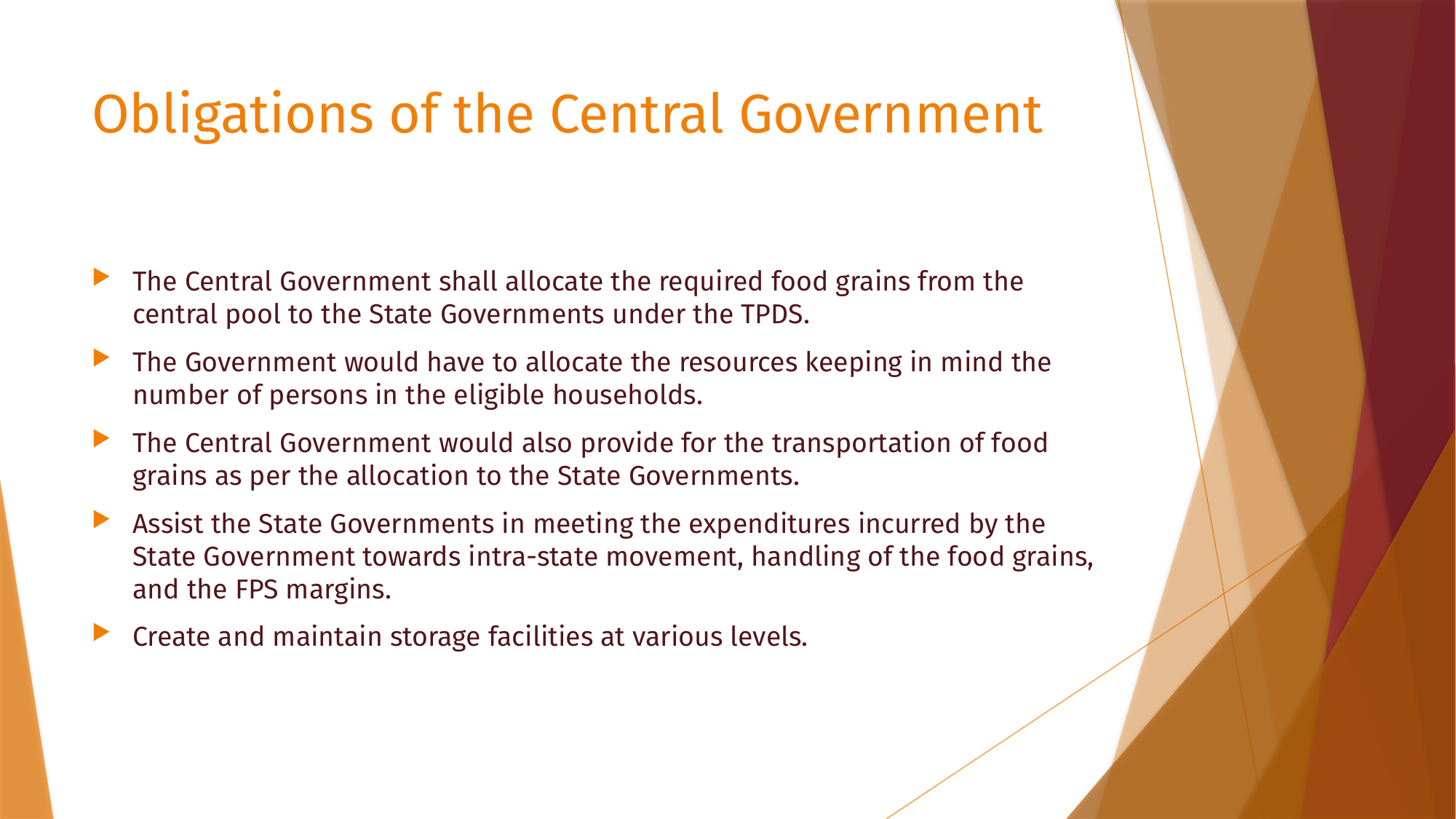

# Obligations of the Central Government
The Central Government shall allocate the required food grains from the central pool to the State Governments under the TPDS.
The Government would have to allocate the resources keeping in mind the number of persons in the eligible households.
The Central Government would also provide for the transportation of food grains as per the allocation to the State Governments.
Assist the State Governments in meeting the expenditures incurred by the State Government towards intra-state movement, handling of the food grains, and the FPS margins.
Create and maintain storage facilities at various levels.